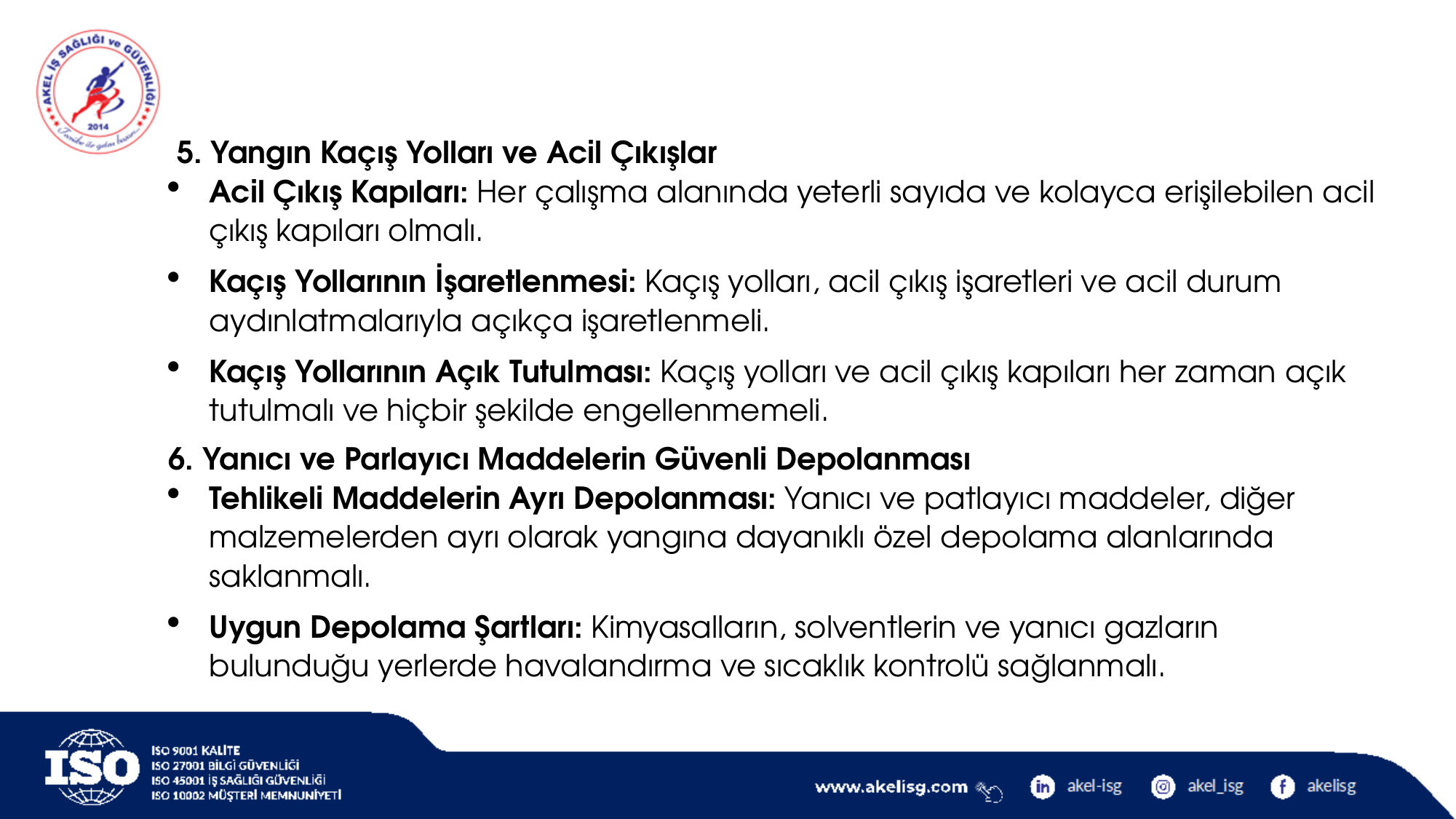

5. Yangın Kaçış Yolları ve Acil Çıkışlar
Acil Çıkış Kapıları: Her çalışma alanında yeterli sayıda ve kolayca erişilebilen acil çıkış kapıları olmalı.
Kaçış Yollarının İşaretlenmesi: Kaçış yolları, acil çıkış işaretleri ve acil durum aydınlatmalarıyla açıkça işaretlenmeli.
Kaçış Yollarının Açık Tutulması: Kaçış yolları ve acil çıkış kapıları her zaman açık tutulmalı ve hiçbir şekilde engellenmemeli.
6. Yanıcı ve Parlayıcı Maddelerin Güvenli Depolanması
Tehlikeli Maddelerin Ayrı Depolanması: Yanıcı ve patlayıcı maddeler, diğer malzemelerden ayrı olarak yangına dayanıklı özel depolama alanlarında saklanmalı.
Uygun Depolama Şartları: Kimyasalların, solventlerin ve yanıcı gazların bulunduğu yerlerde havalandırma ve sıcaklık kontrolü sağlanmalı.